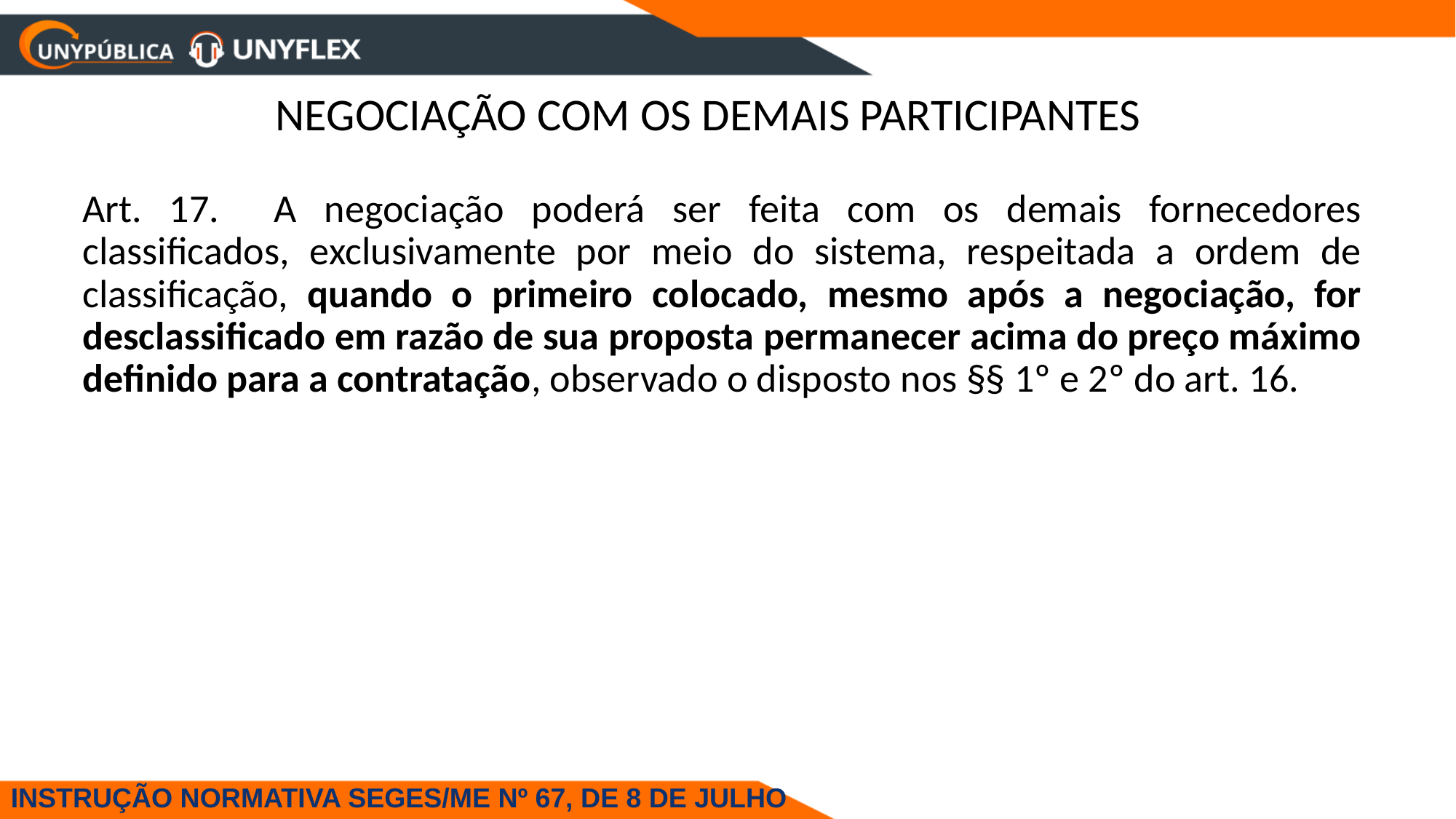

# NEGOCIAÇÃO COM OS DEMAIS PARTICIPANTES
Art. 17.  A negociação poderá ser feita com os demais fornecedores classificados, exclusivamente por meio do sistema, respeitada a ordem de classificação, quando o primeiro colocado, mesmo após a negociação, for desclassificado em razão de sua proposta permanecer acima do preço máximo definido para a contratação, observado o disposto nos §§ 1º e 2º do art. 16.

INSTRUÇÃO NORMATIVA SEGES/ME Nº 67, DE 8 DE JULHO DE 2021